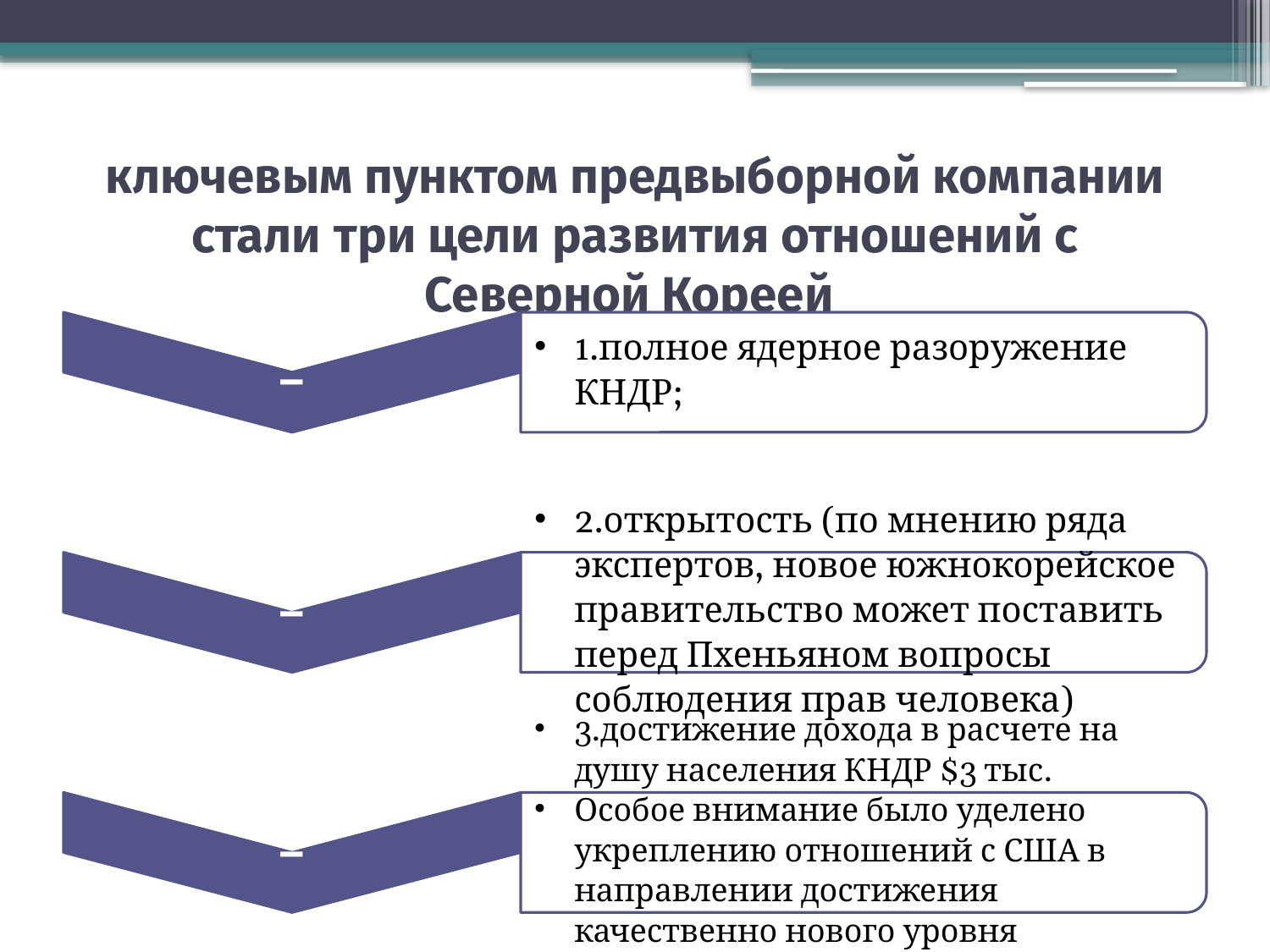

# ключевым пунктом предвыборной компании стали три цели развития отношений с Северной Кореей
1.полное ядерное разоружение КНДР;
2.открытость (по мнению ряда экспертов, новое южнокорейское правительство может поставить перед Пхеньяном вопросы соблюдения прав человека)
3.достижение дохода в расчете на душу населения КНДР $3 тыс.